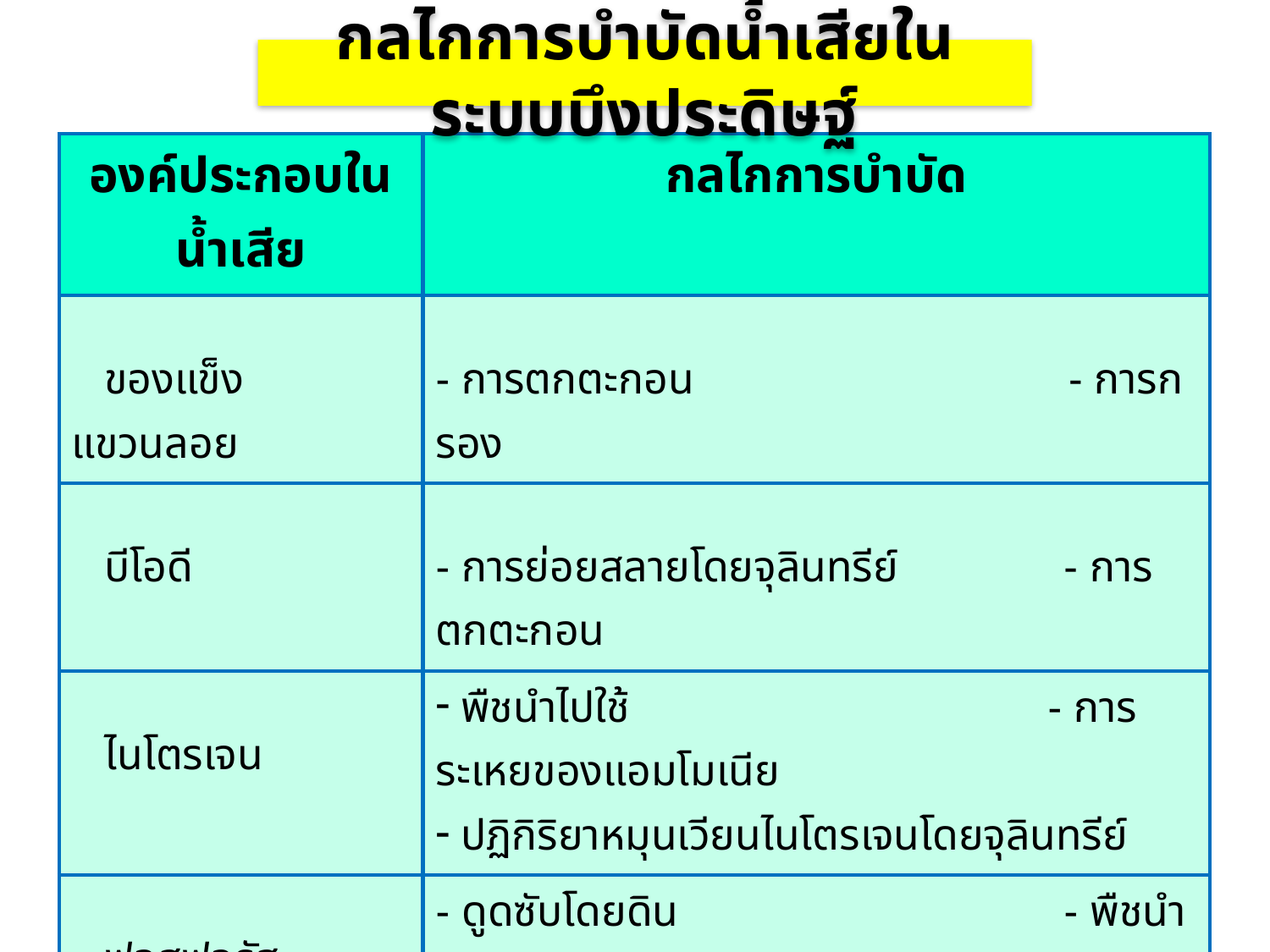

กลไกการบำบัดน้ำเสียในระบบบึงประดิษฐ์

| องค์ประกอบในน้ำเสีย | กลไกการบำบัด |
| --- | --- |
| ของแข็งแขวนลอย | - การตกตะกอน - การกรอง |
| บีโอดี | - การย่อยสลายโดยจุลินทรีย์ - การตกตะกอน |
| ไนโตรเจน | พืชนําไปใช้ - การระเหยของแอมโมเนีย ปฏิกิริยาหมุนเวียนไนโตรเจนโดยจุลินทรีย์ |
| ฟอสฟอรัส | - ดูดซับโดยดิน - พืชนําไปใช้ |
| เชื้อโรค | - การตกตะกอนและการกรอง - การตายตามธรรมชาติ - รังสี UV - โดยสารปฏิชีวนะจากการพืช |